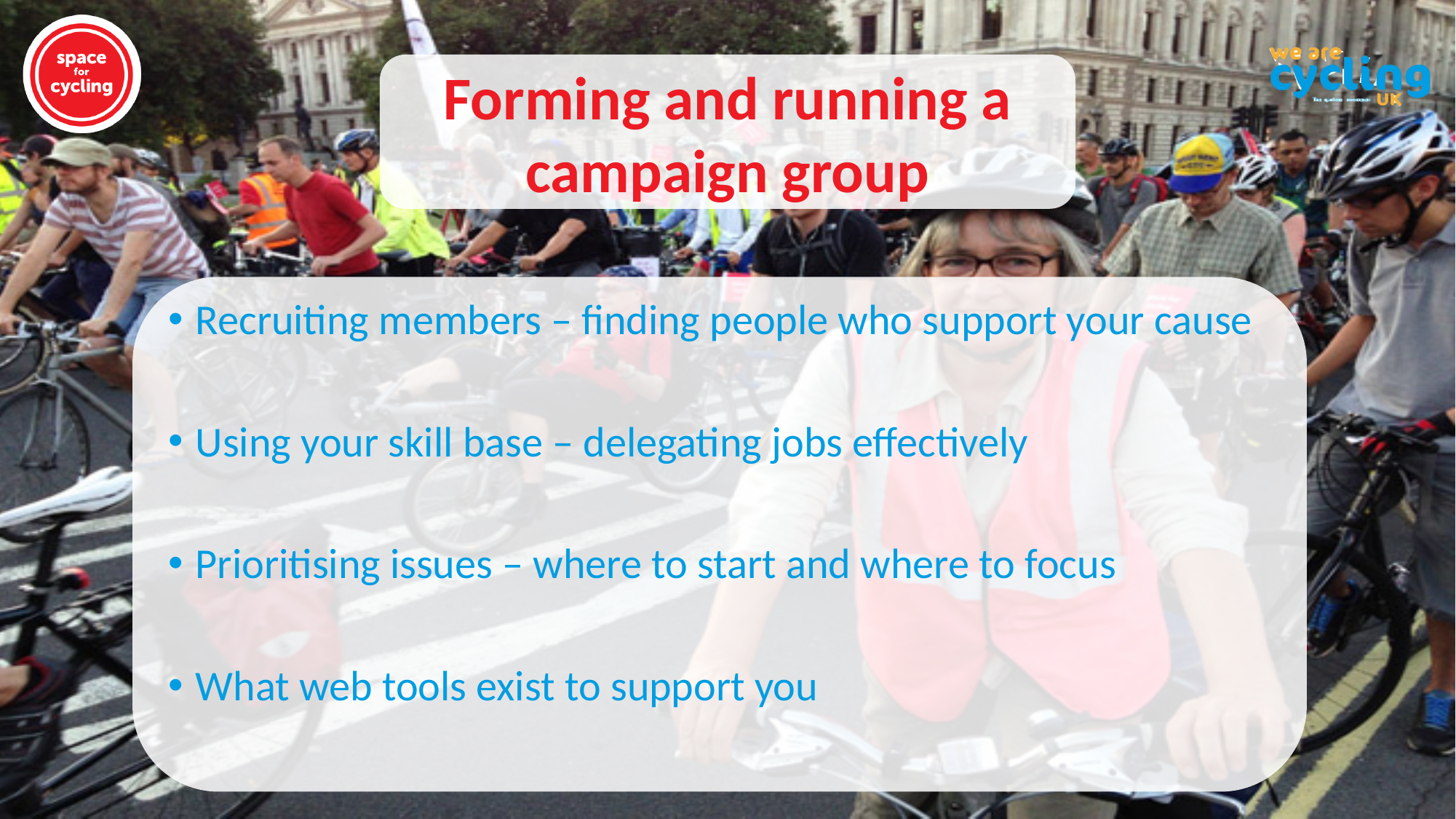

Forming and running a campaign group
Recruiting members – finding people who support your cause

Using your skill base – delegating jobs effectively

Prioritising issues – where to start and where to focus

What web tools exist to support you